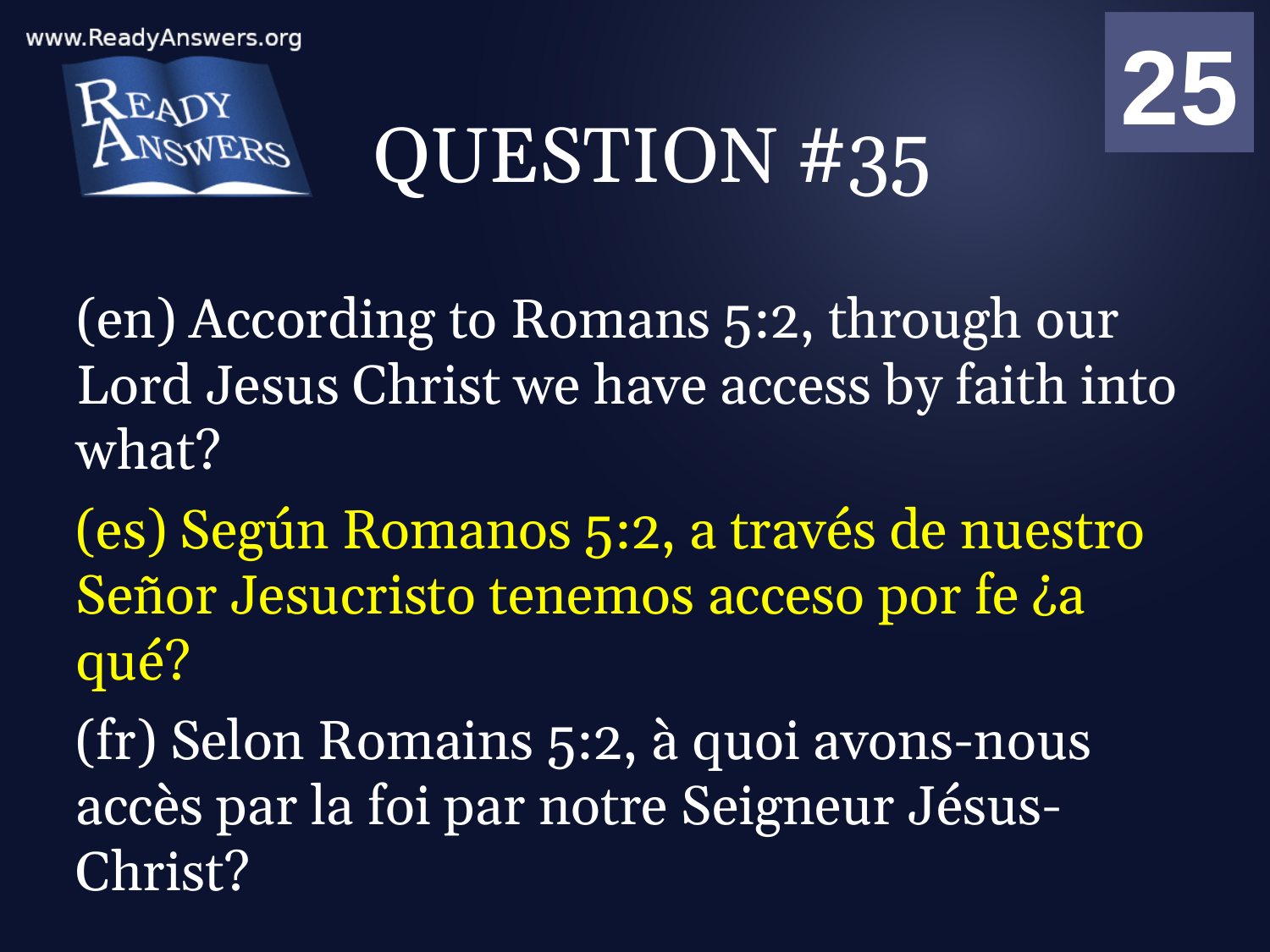

01
02
03
04
05
06
07
08
09
10
11
12
13
14
15
16
17
18
19
20
21
22
23
24
25
00
# QUESTION #35
(en) According to Romans 5:2, through our Lord Jesus Christ we have access by faith into what?
(es) Según Romanos 5:2, a través de nuestro Señor Jesucristo tenemos acceso por fe ¿a qué?
(fr) Selon Romains 5:2, à quoi avons-nous accès par la foi par notre Seigneur Jésus-Christ?